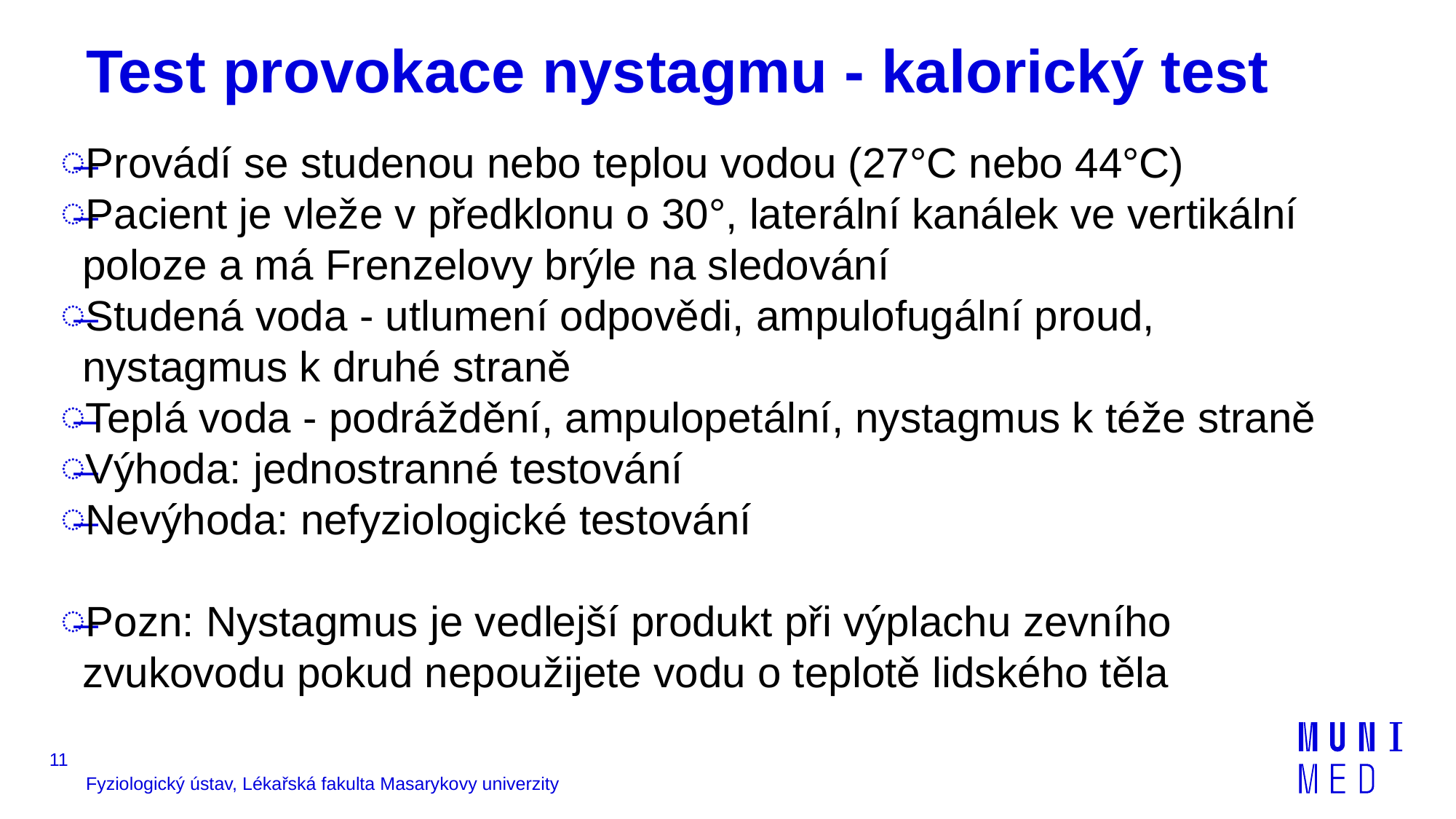

# Test provokace nystagmu - kalorický test
Provádí se studenou nebo teplou vodou (27°C nebo 44°C)
Pacient je vleže v předklonu o 30°, laterální kanálek ve vertikální poloze a má Frenzelovy brýle na sledování
Studená voda - utlumení odpovědi, ampulofugální proud, nystagmus k druhé straně
Teplá voda - podráždění, ampulopetální, nystagmus k téže straně
Výhoda: jednostranné testování
Nevýhoda: nefyziologické testování

Pozn: Nystagmus je vedlejší produkt při výplachu zevního zvukovodu pokud nepoužijete vodu o teplotě lidského těla

11
Fyziologický ústav, Lékařská fakulta Masarykovy univerzity